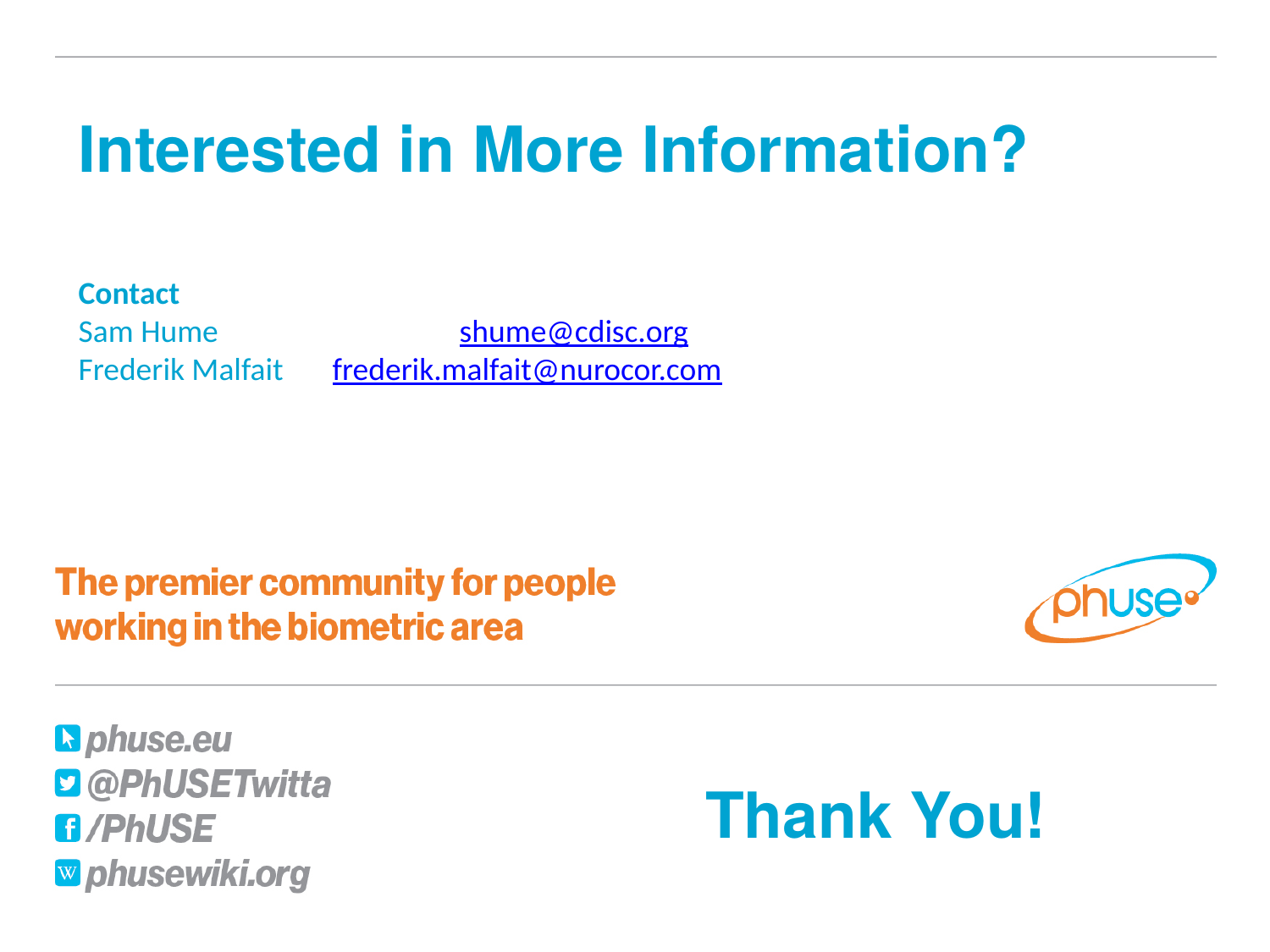

Interested in More Information?
Contact
Sam Hume		shume@cdisc.org
Frederik Malfait	frederik.malfait@nurocor.com

Thank You!